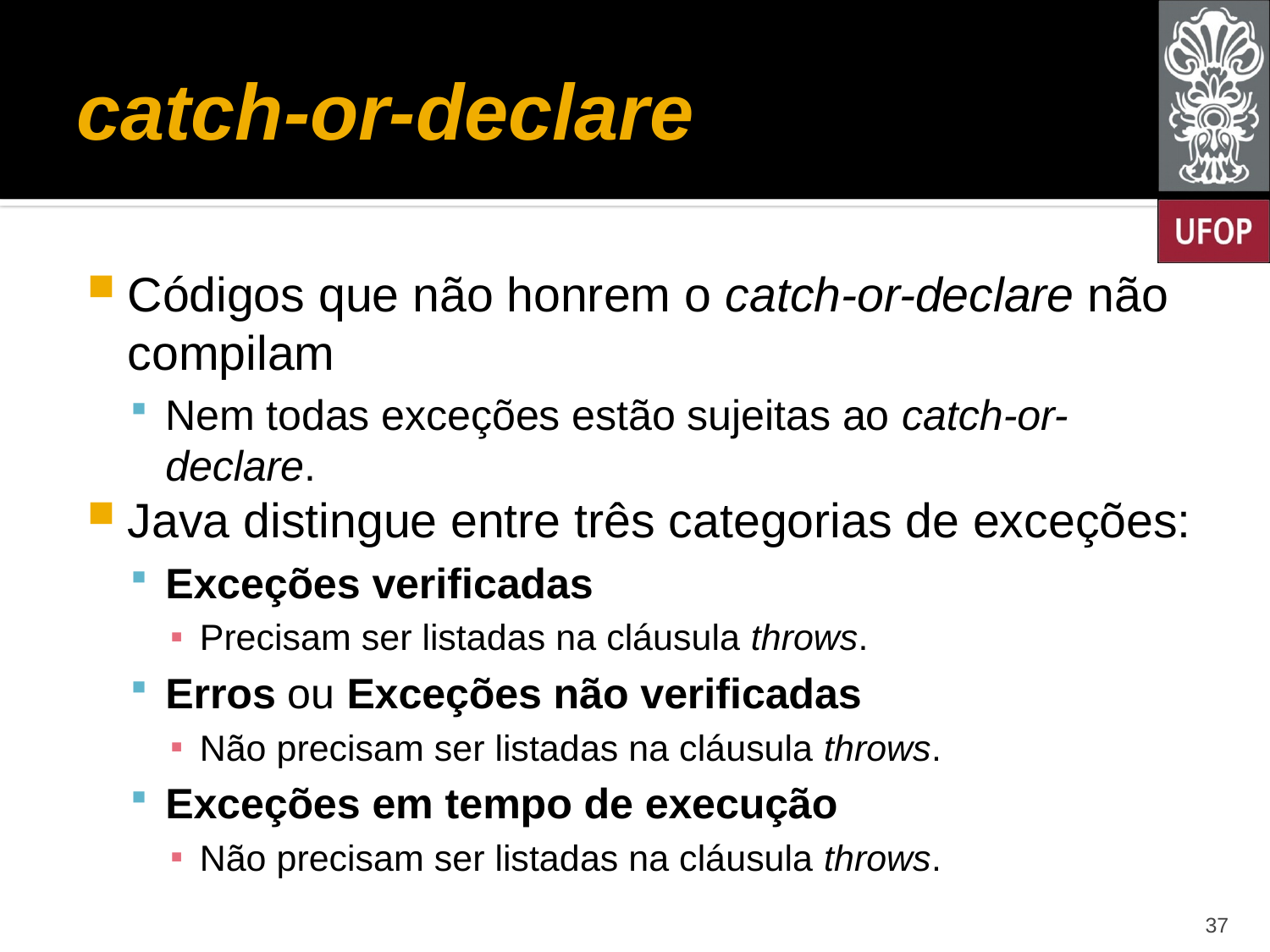

# catch-or-declare
Códigos que não honrem o catch-or-declare não compilam
Nem todas exceções estão sujeitas ao catch-or-declare.
Java distingue entre três categorias de exceções:
Exceções verificadas
Precisam ser listadas na cláusula throws.
Erros ou Exceções não verificadas
Não precisam ser listadas na cláusula throws.
Exceções em tempo de execução
Não precisam ser listadas na cláusula throws.
37